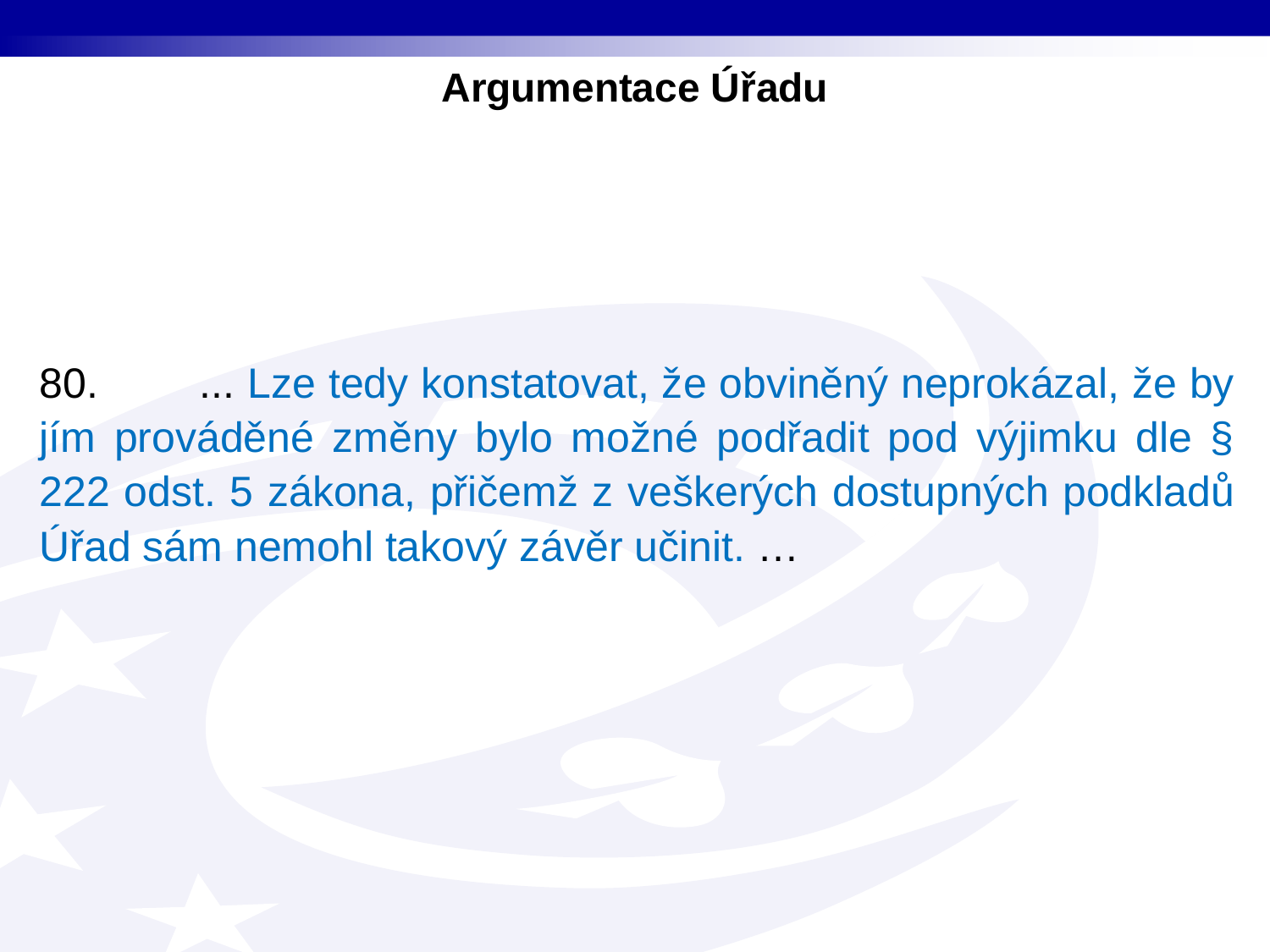

Argumentace Úřadu
80.        ... Lze tedy konstatovat, že obviněný neprokázal, že by jím prováděné změny bylo možné podřadit pod výjimku dle § 222 odst. 5 zákona, přičemž z veškerých dostupných podkladů Úřad sám nemohl takový závěr učinit. …